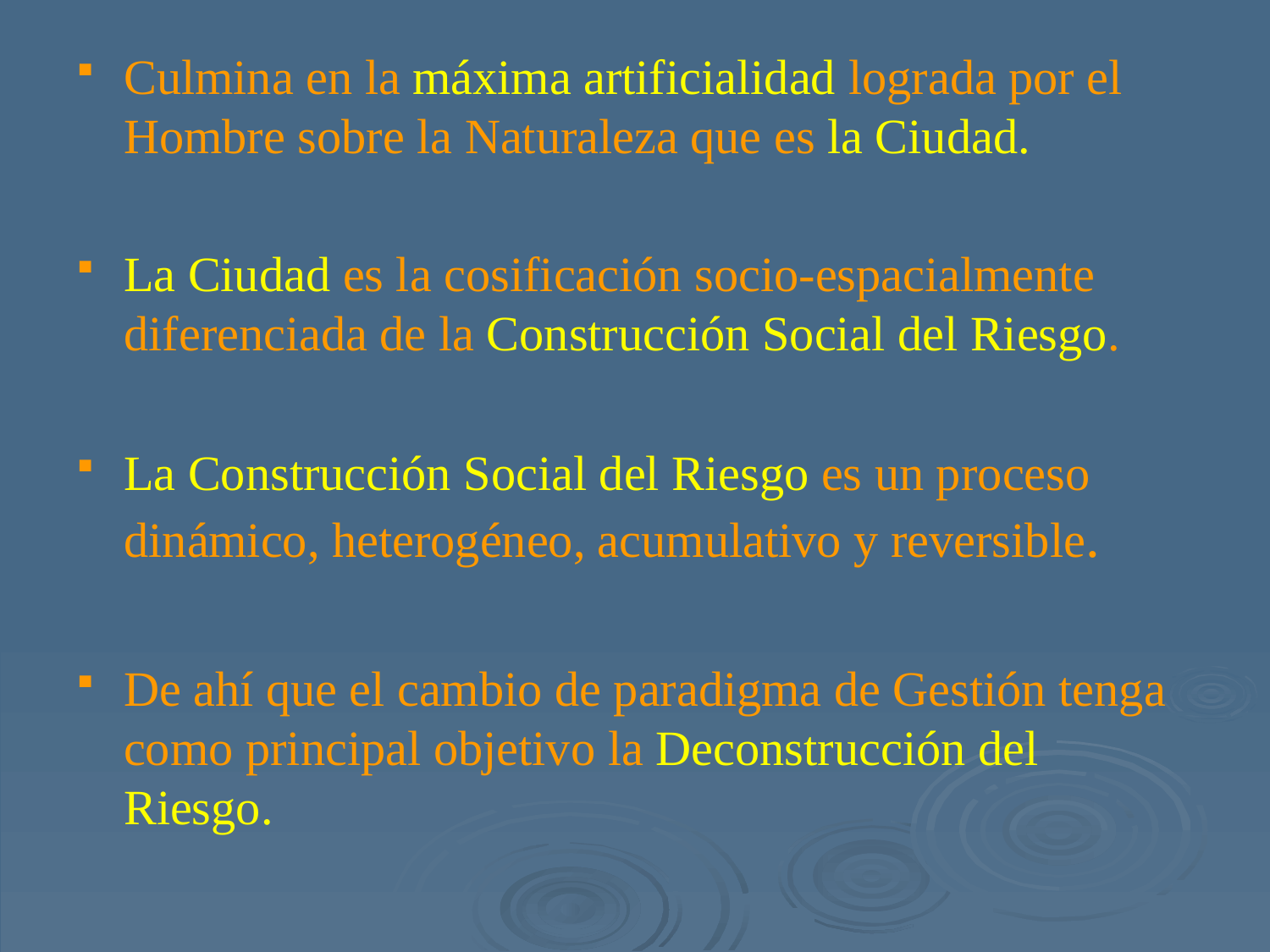

# Culmina en la máxima artificialidad lograda por el Hombre sobre la Naturaleza que es la Ciudad.

La Ciudad es la cosificación socio-espacialmente diferenciada de la Construcción Social del Riesgo.

La Construcción Social del Riesgo es un proceso dinámico, heterogéneo, acumulativo y reversible.

De ahí que el cambio de paradigma de Gestión tenga como principal objetivo la Deconstrucción del Riesgo.